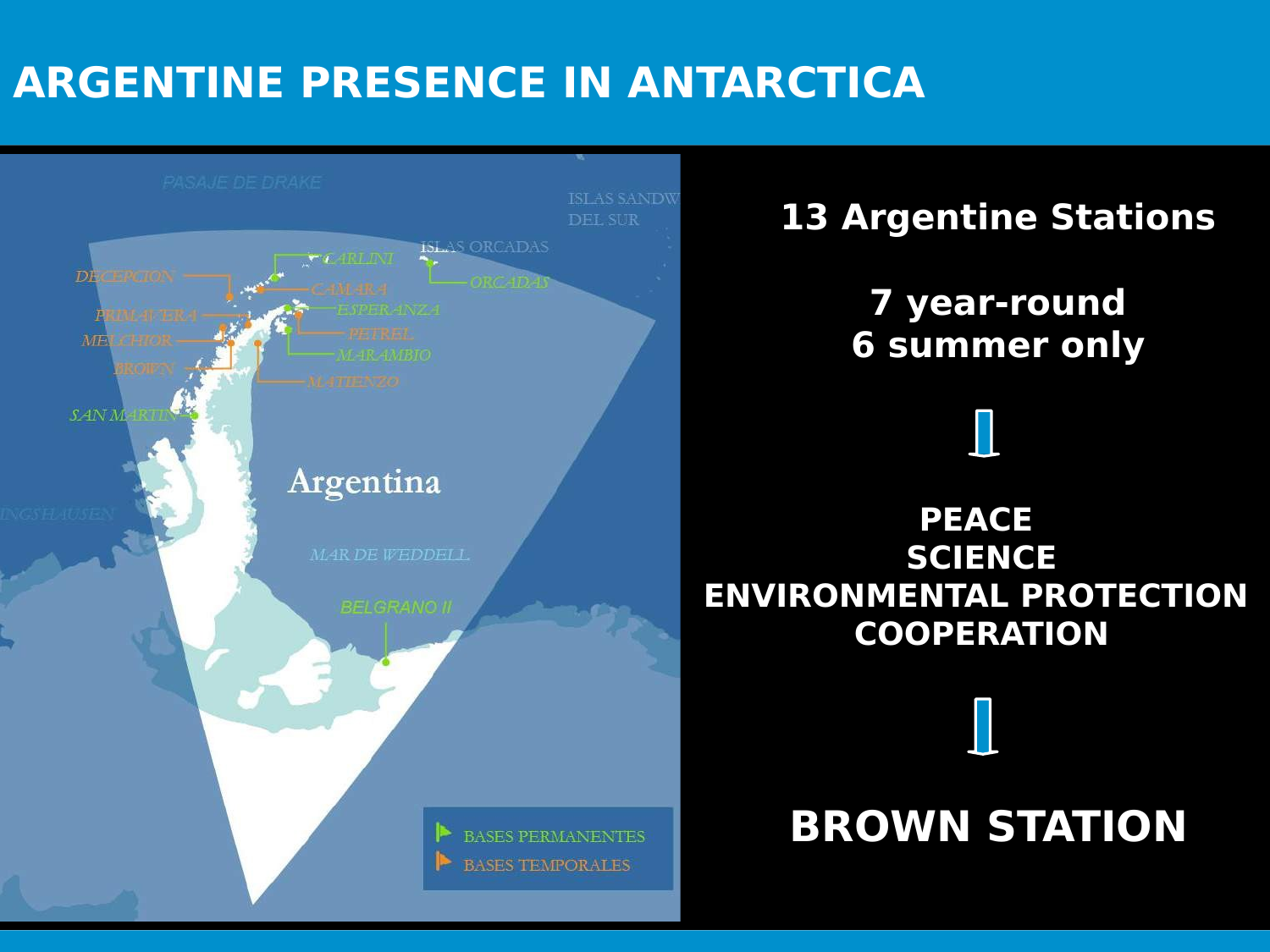

# ARGENTINE PRESENCE IN ANTARCTICA

13 Argentine Stations

7 year-round
6 summer only

PEACE  SCIENCE
ENVIRONMENTAL PROTECTION  COOPERATION

BROWN STATION